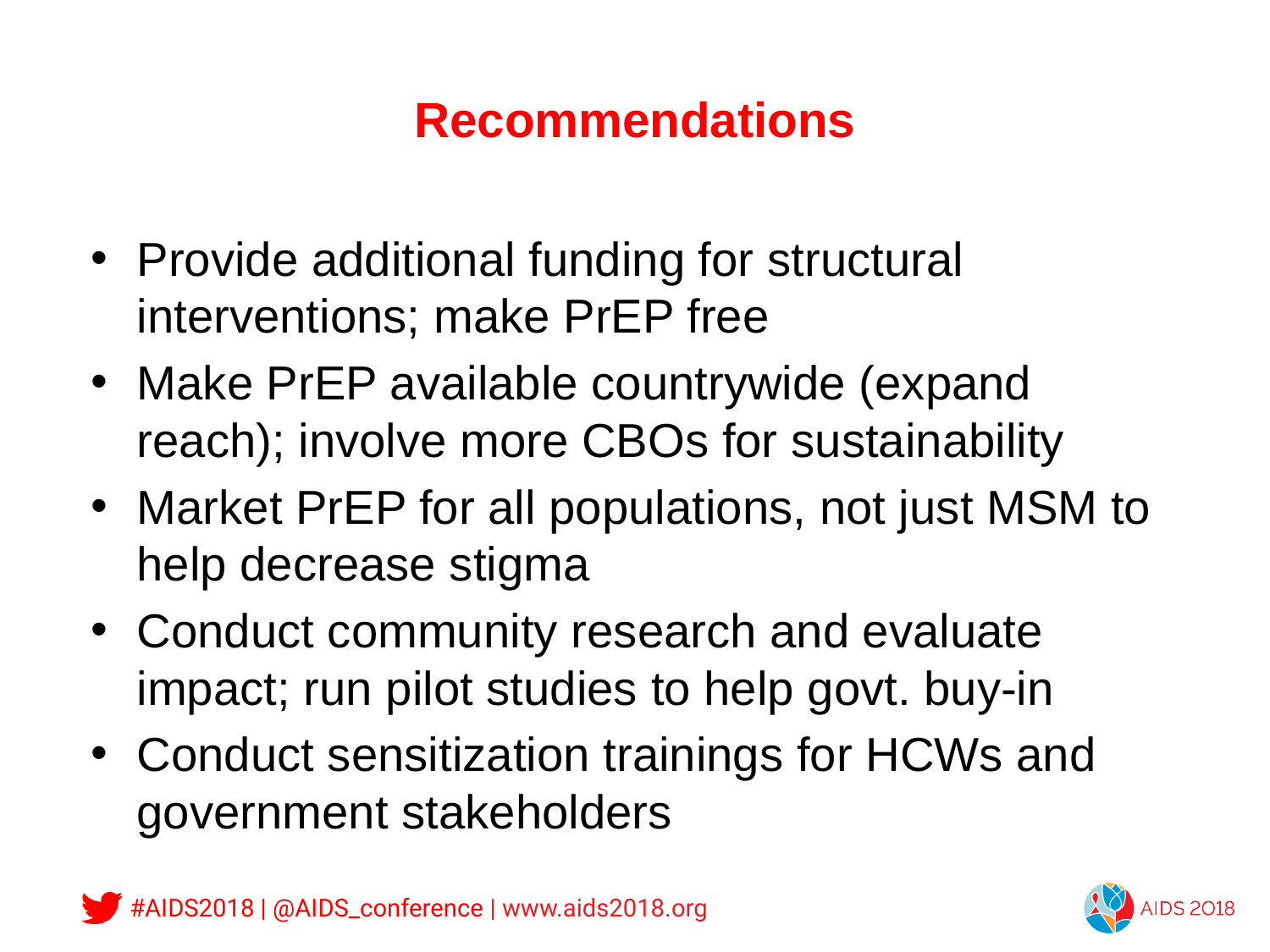

# Recommendations
Provide additional funding for structural interventions; make PrEP free
Make PrEP available countrywide (expand reach); involve more CBOs for sustainability
Market PrEP for all populations, not just MSM to help decrease stigma
Conduct community research and evaluate impact; run pilot studies to help govt. buy-in
Conduct sensitization trainings for HCWs and government stakeholders